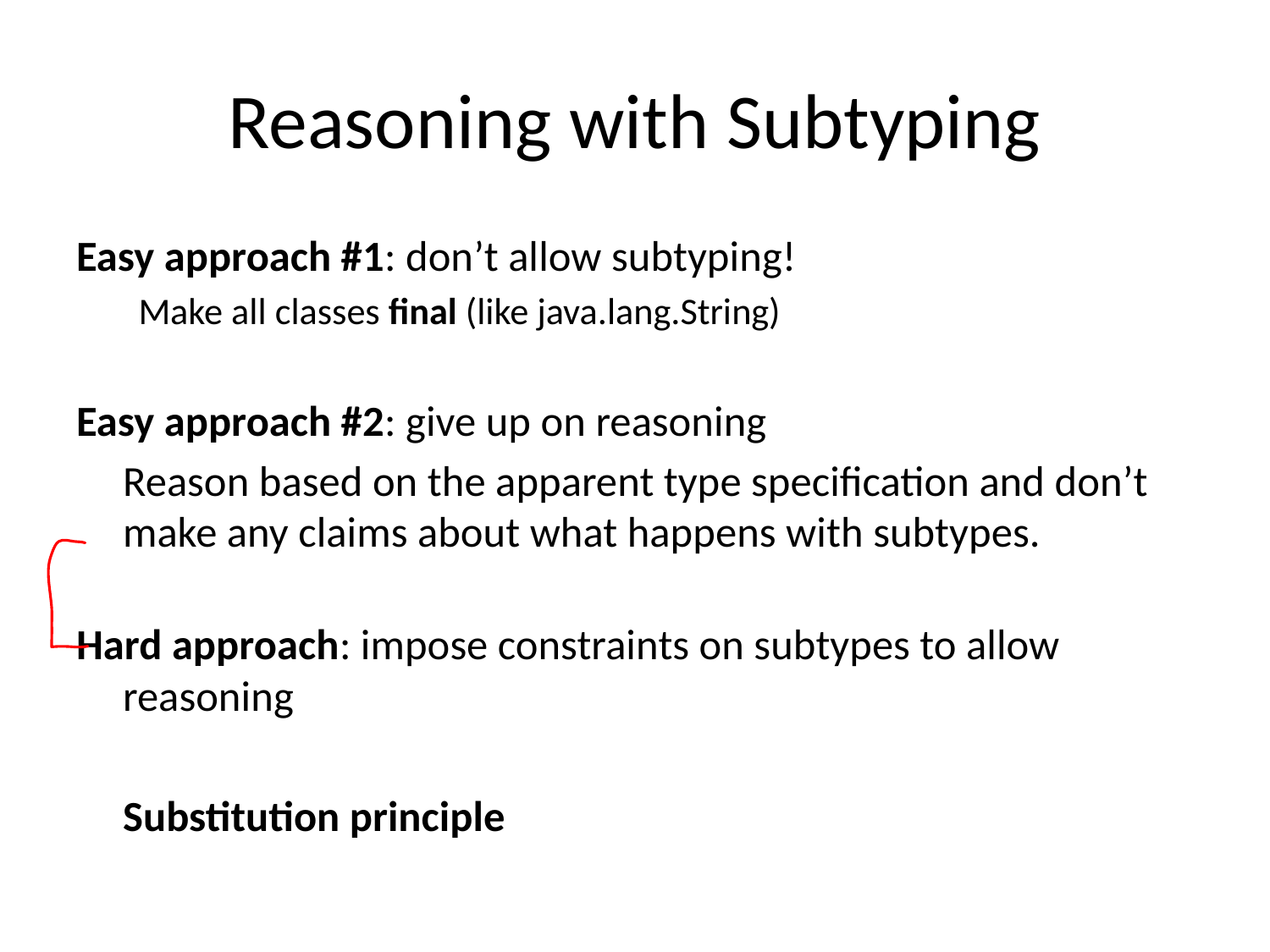

# Reasoning with Subtyping
Easy approach #1: don’t allow subtyping!
Make all classes final (like java.lang.String)

Easy approach #2: give up on reasoning
	Reason based on the apparent type specification and don’t make any claims about what happens with subtypes.

Hard approach: impose constraints on subtypes to allow reasoning

	Substitution principle